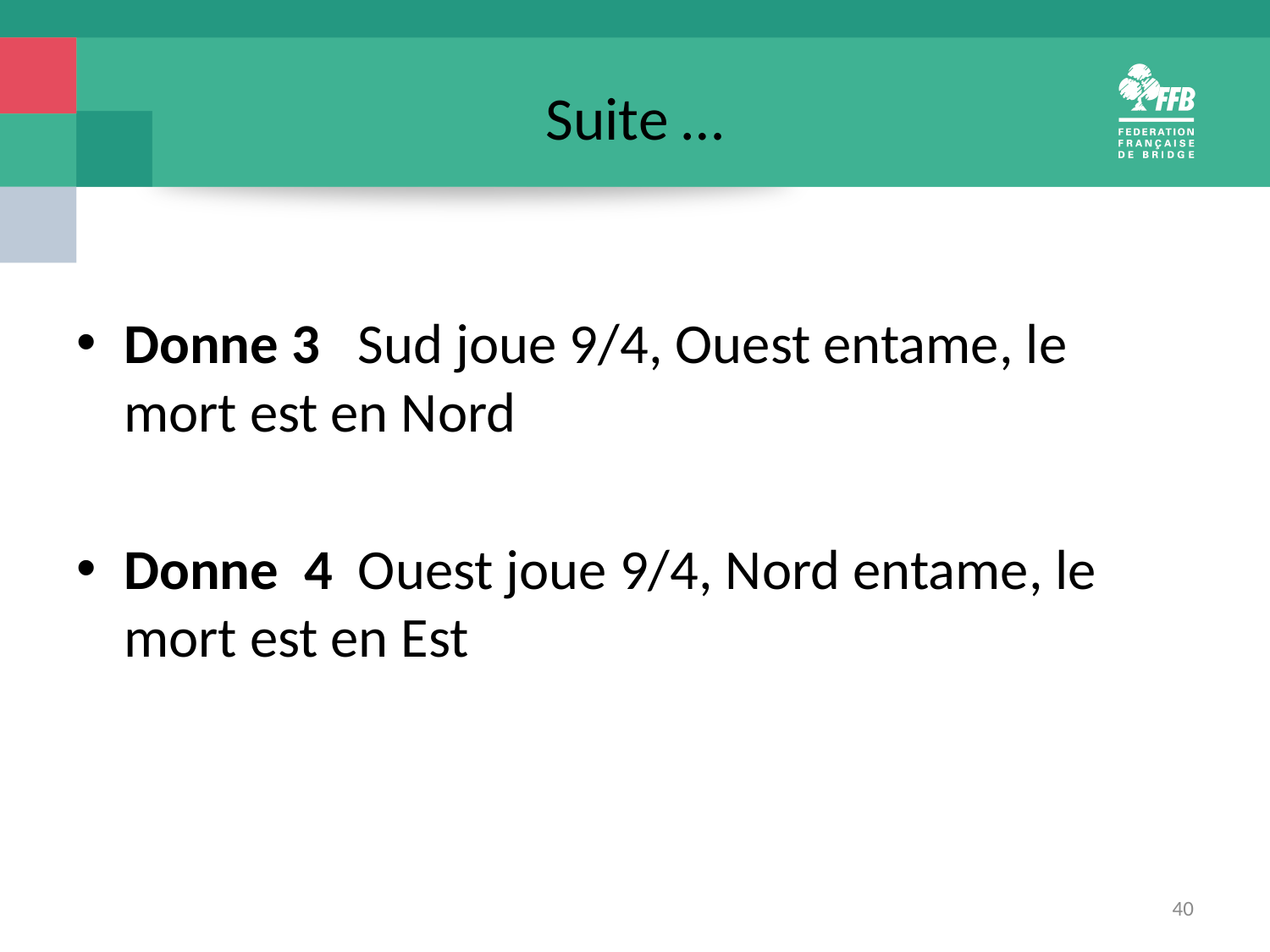

# Suite …

Donne 3   Sud joue 9/4, Ouest entame, le mort est en Nord

Donne  4  Ouest joue 9/4, Nord entame, le mort est en Est

40